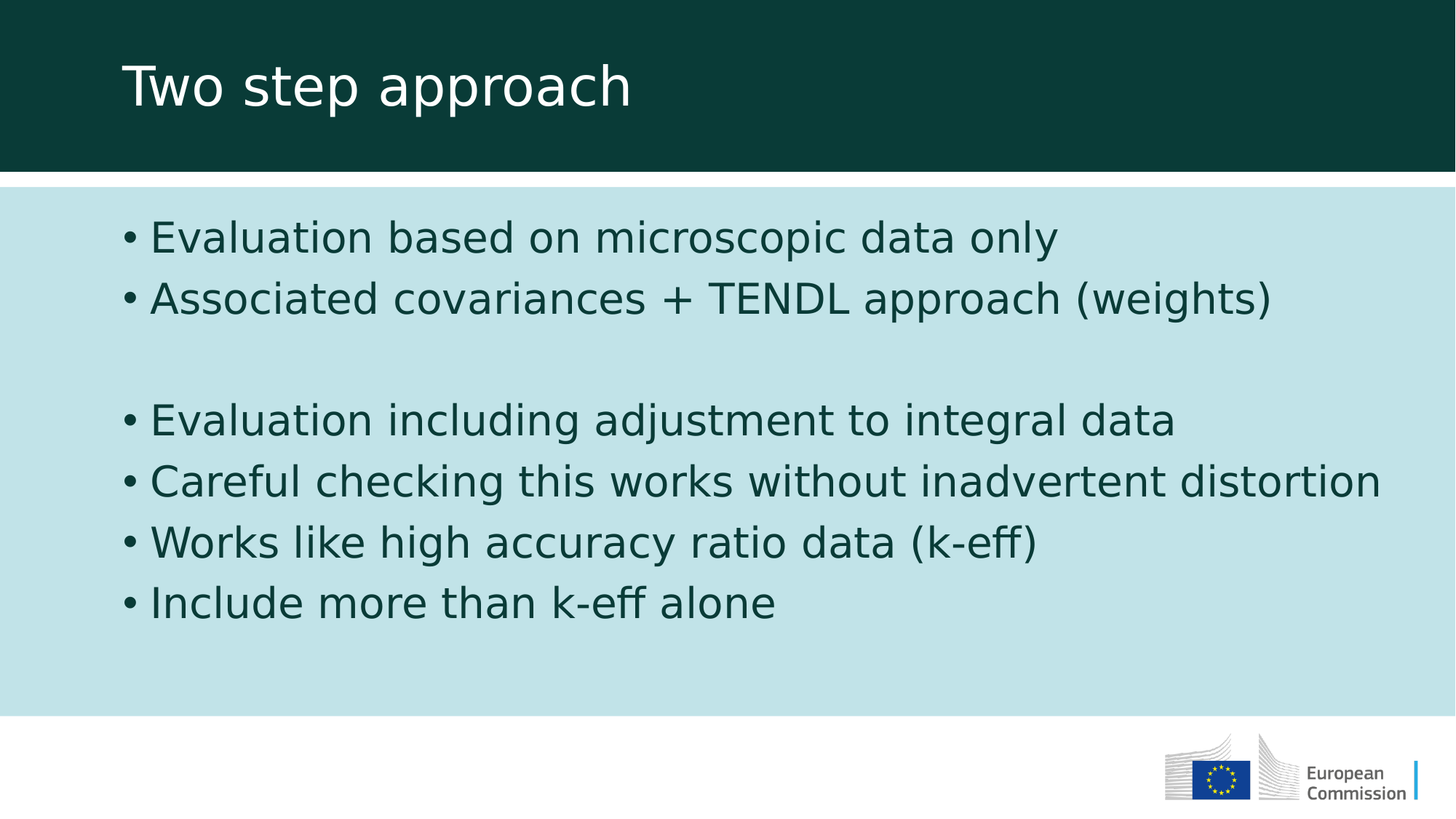

Two step approach
Evaluation based on microscopic data only
Associated covariances + TENDL approach (weights)

Evaluation including adjustment to integral data
Careful checking this works without inadvertent distortion
Works like high accuracy ratio data (k-eff)
Include more than k-eff alone